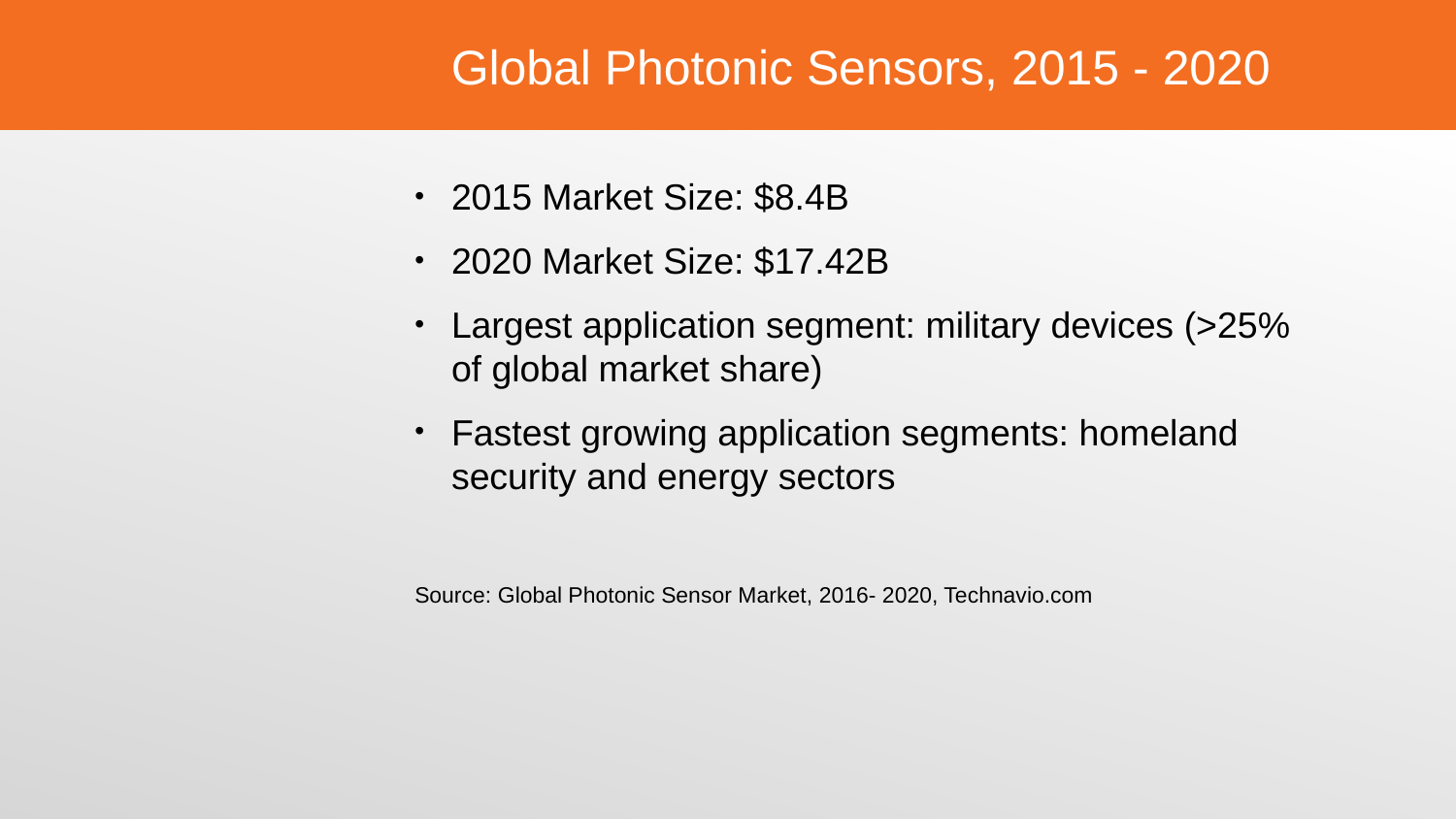

# Global Photonic Sensors, 2015 - 2020
2015 Market Size: $8.4B
2020 Market Size: $17.42B
Largest application segment: military devices (>25% of global market share)
Fastest growing application segments: homeland security and energy sectors

Source: Global Photonic Sensor Market, 2016- 2020, Technavio.com